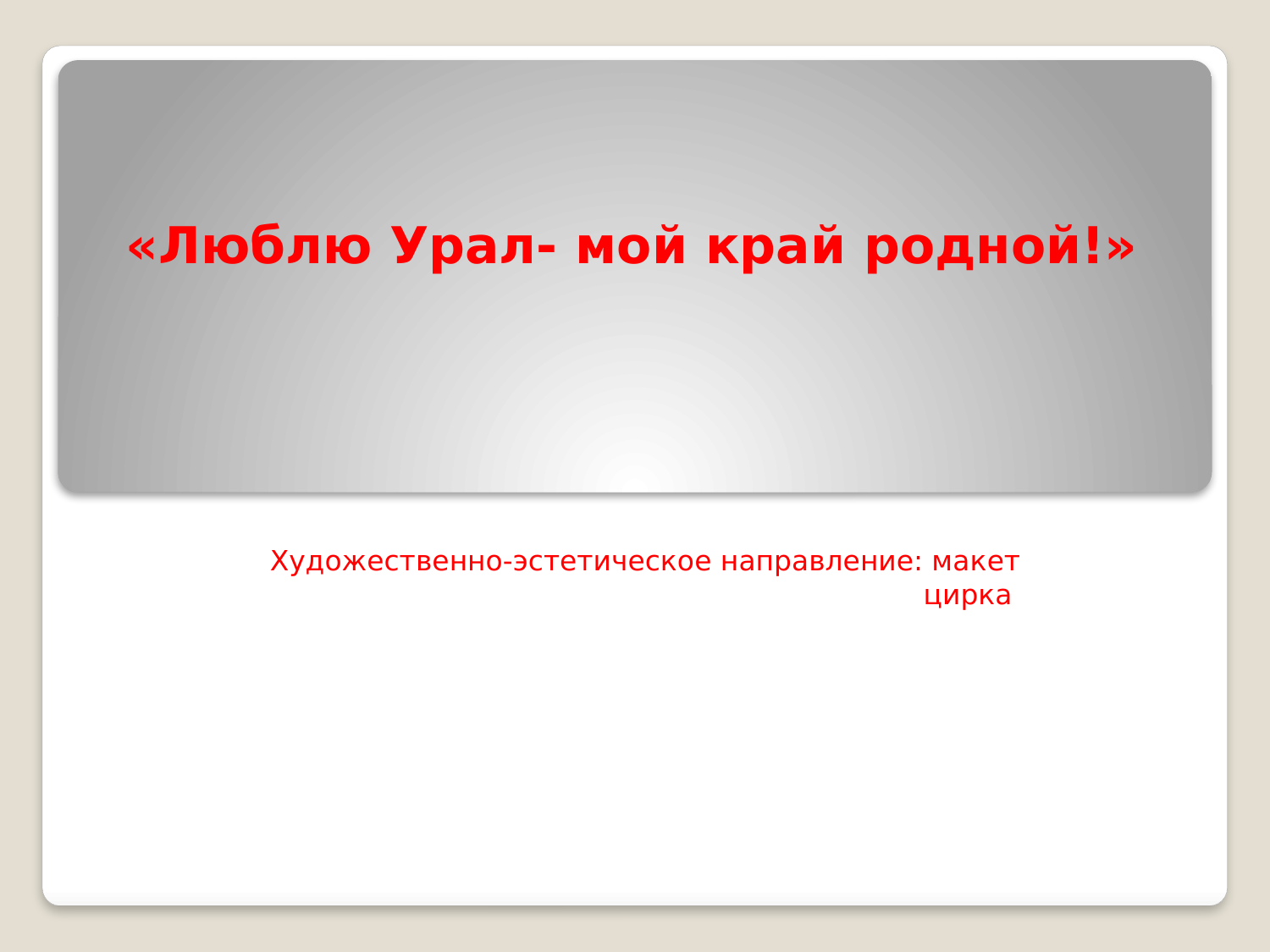

# «Люблю Урал- мой край родной!»

Художественно-эстетическое направление: макет цирка